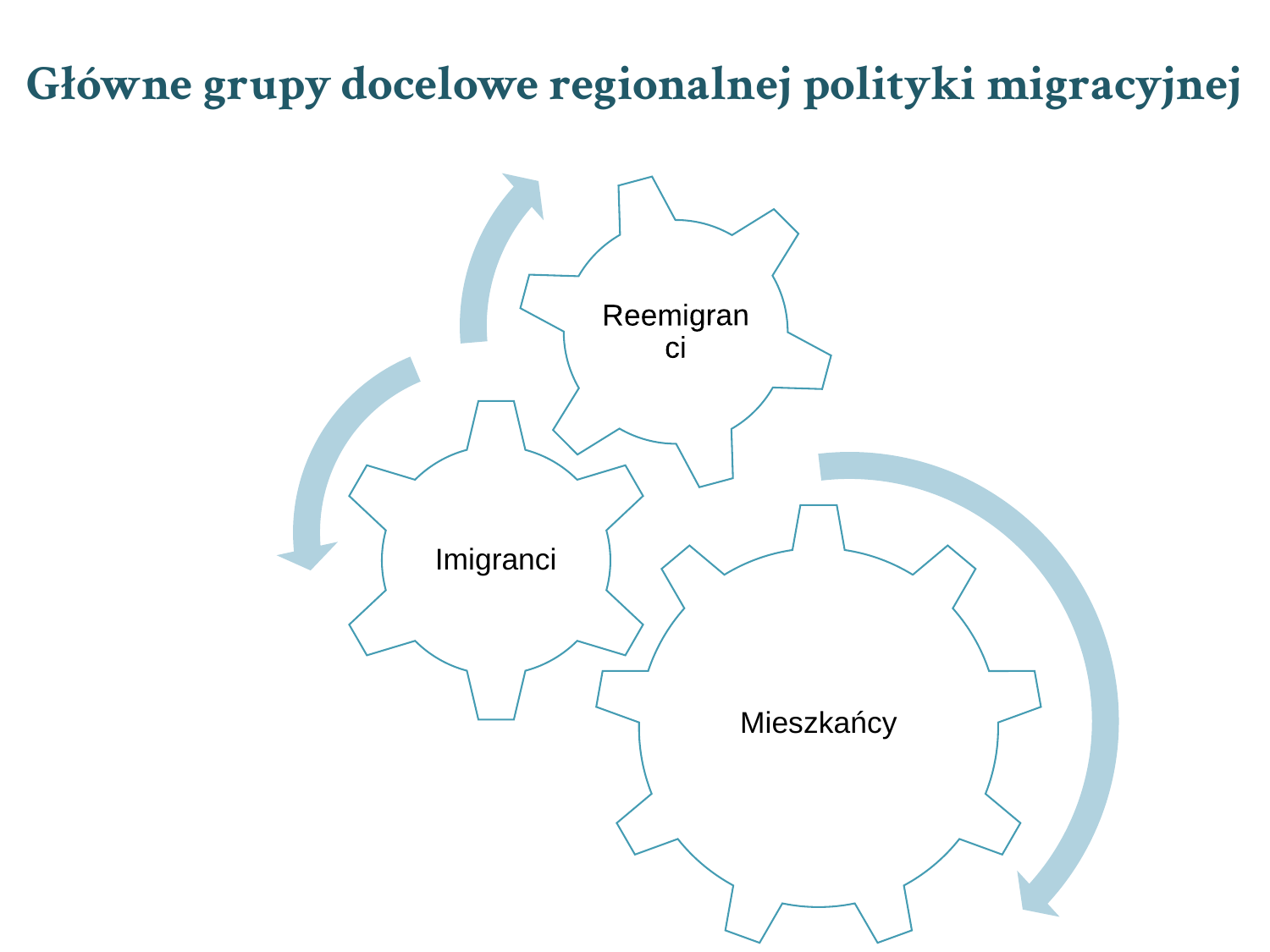

# Główne grupy docelowe regionalnej polityki migracyjnej
Mieszkańcy
Imigranci
Reemigranci